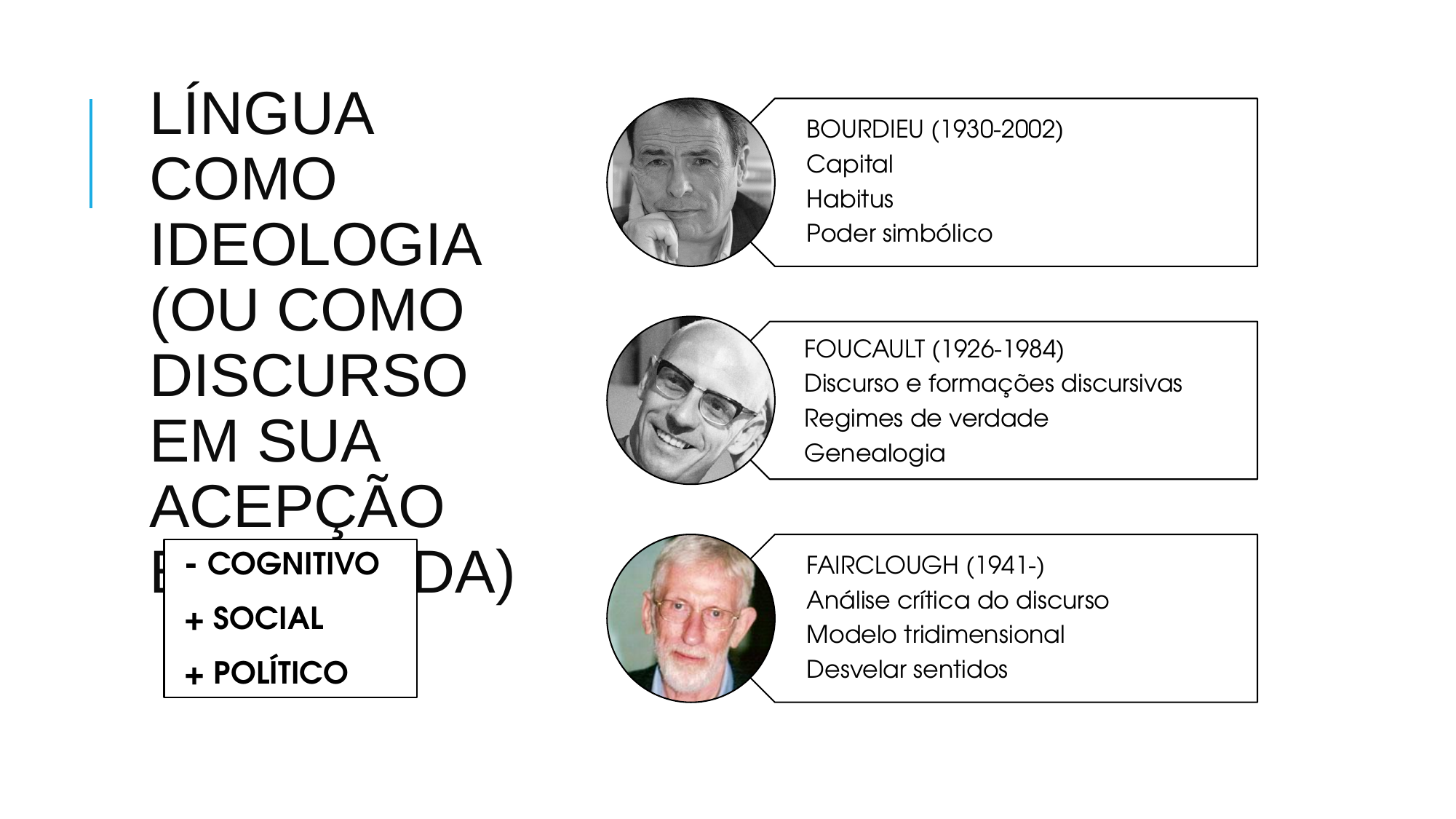

# LÍNGUA COMO IDEOLOGIA (OU COMO DISCURSO EM SUA ACEPÇÃO ESTENDIDA)

BOURDIEU (1930-2002)
Capital
Habitus
Poder simbólico

FOUCAULT (1926-1984)
Discurso e formações discursivas
Regimes de verdade
Genealogia

FAIRCLOUGH (1941-)
Análise crítica do discurso
Modelo tridimensional
Desvelar sentidos
 - COGNITIVO

 + SOCIAL

 + POLÍTICO